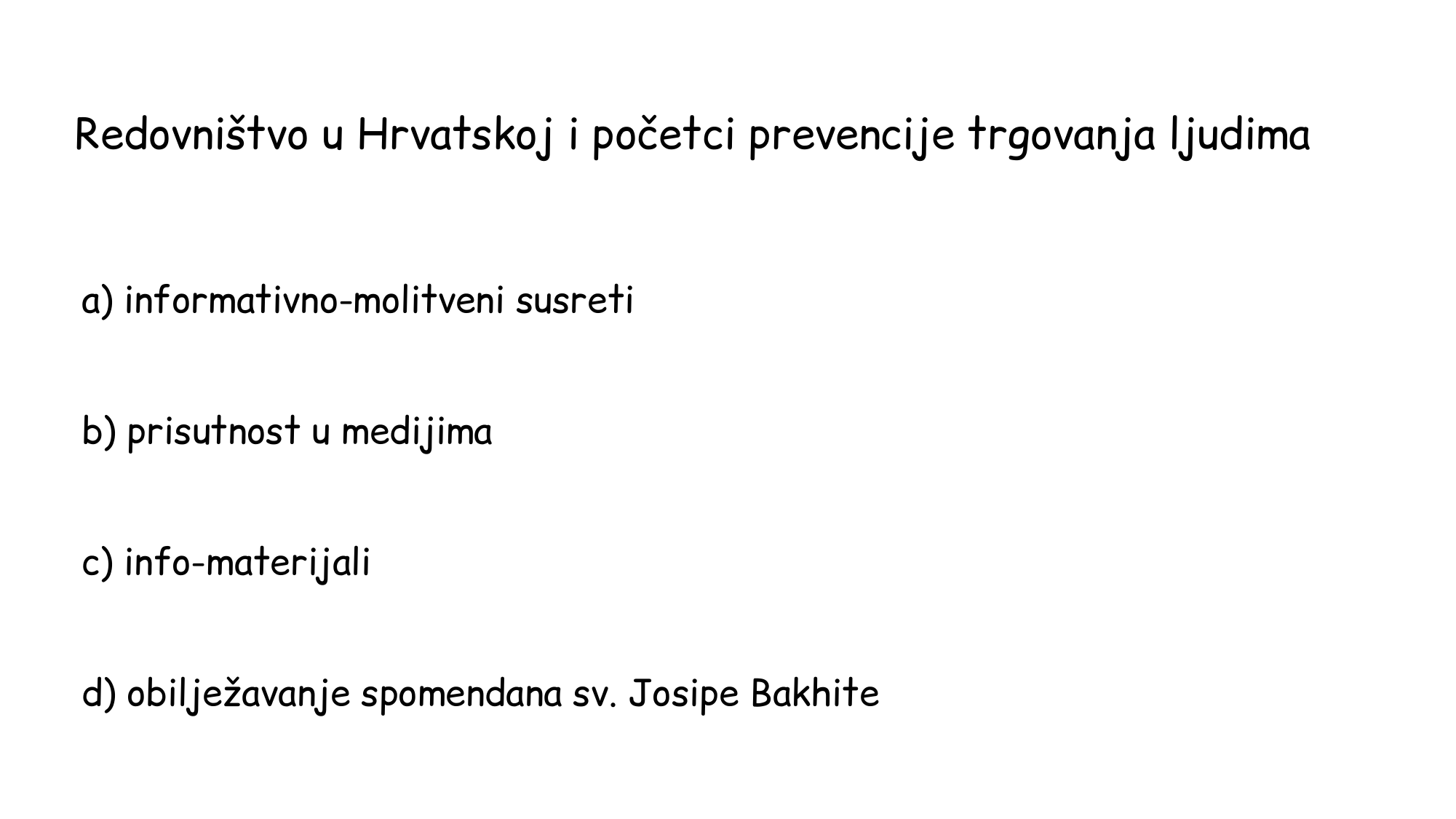

Redovništvo u Hrvatskoj i početci prevencije trgovanja ljudima
a) informativno-molitveni susreti
b) prisutnost u medijima
c) info-materijali
d) obilježavanje spomendana sv. Josipe Bakhite